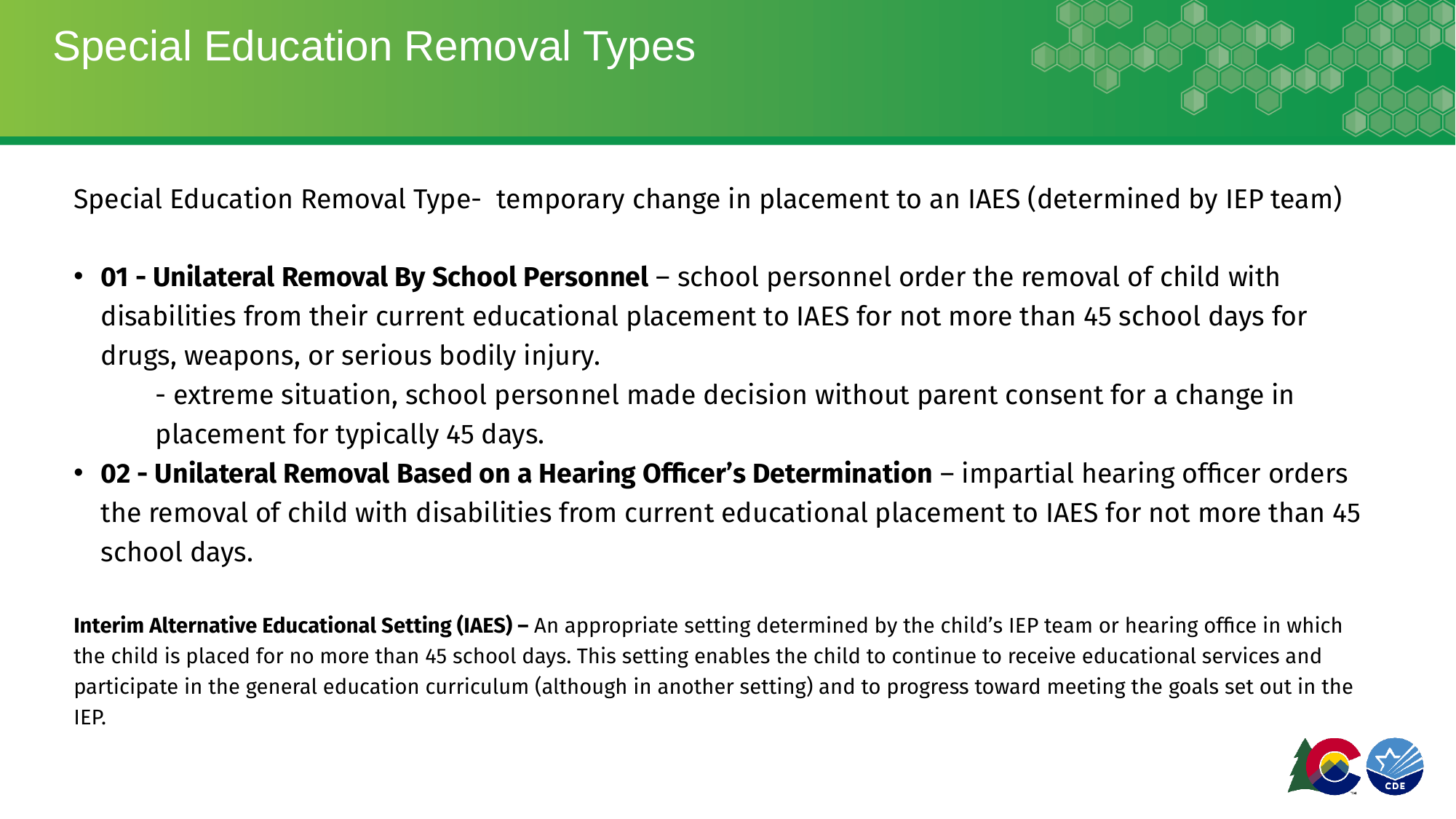

# Special Education Removal Types
Special Education Removal Type-  temporary change in placement to an IAES (determined by IEP team)

01 - Unilateral Removal By School Personnel – school personnel order the removal of child with disabilities from their current educational placement to IAES for not more than 45 school days for drugs, weapons, or serious bodily injury.
- extreme situation, school personnel made decision without parent consent for a change in placement for typically 45 days.
02 - Unilateral Removal Based on a Hearing Officer’s Determination – impartial hearing officer orders the removal of child with disabilities from current educational placement to IAES for not more than 45 school days.

Interim Alternative Educational Setting (IAES) – An appropriate setting determined by the child’s IEP team or hearing office in which the child is placed for no more than 45 school days. This setting enables the child to continue to receive educational services and participate in the general education curriculum (although in another setting) and to progress toward meeting the goals set out in the IEP.